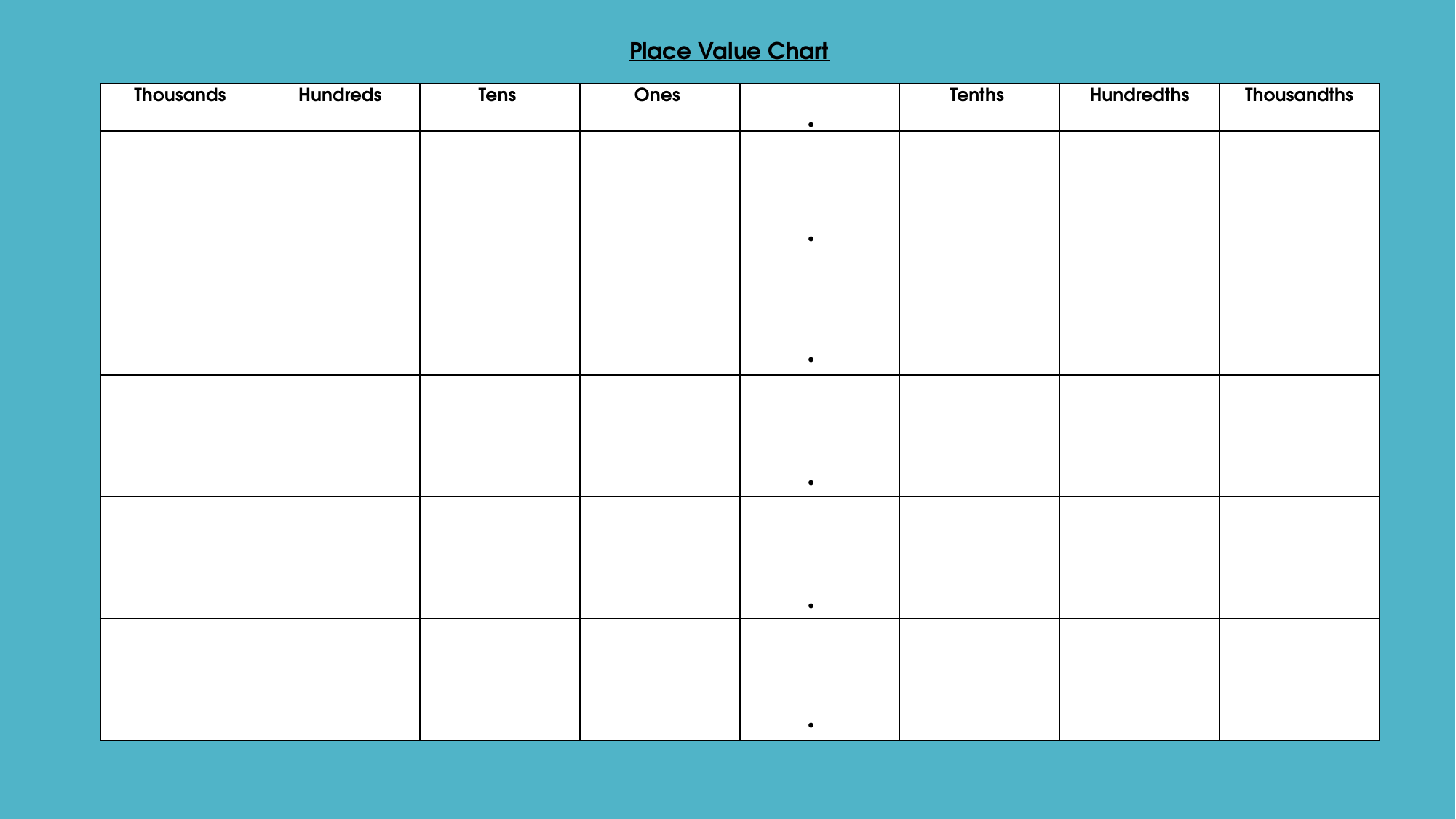

Place Value Chart
.
| Thousands | Hundreds | Tens | Ones |  | Tenths | Hundredths | Thousandths |
| --- | --- | --- | --- | --- | --- | --- | --- |
|  |  |  |  |  |  |  |  |
|  |  |  |  |  |  |  |  |
|  |  |  |  |  |  |  |  |
|  |  |  |  |  |  |  |  |
|  |  |  |  |  |  |  |  |
.
.
.
.
.